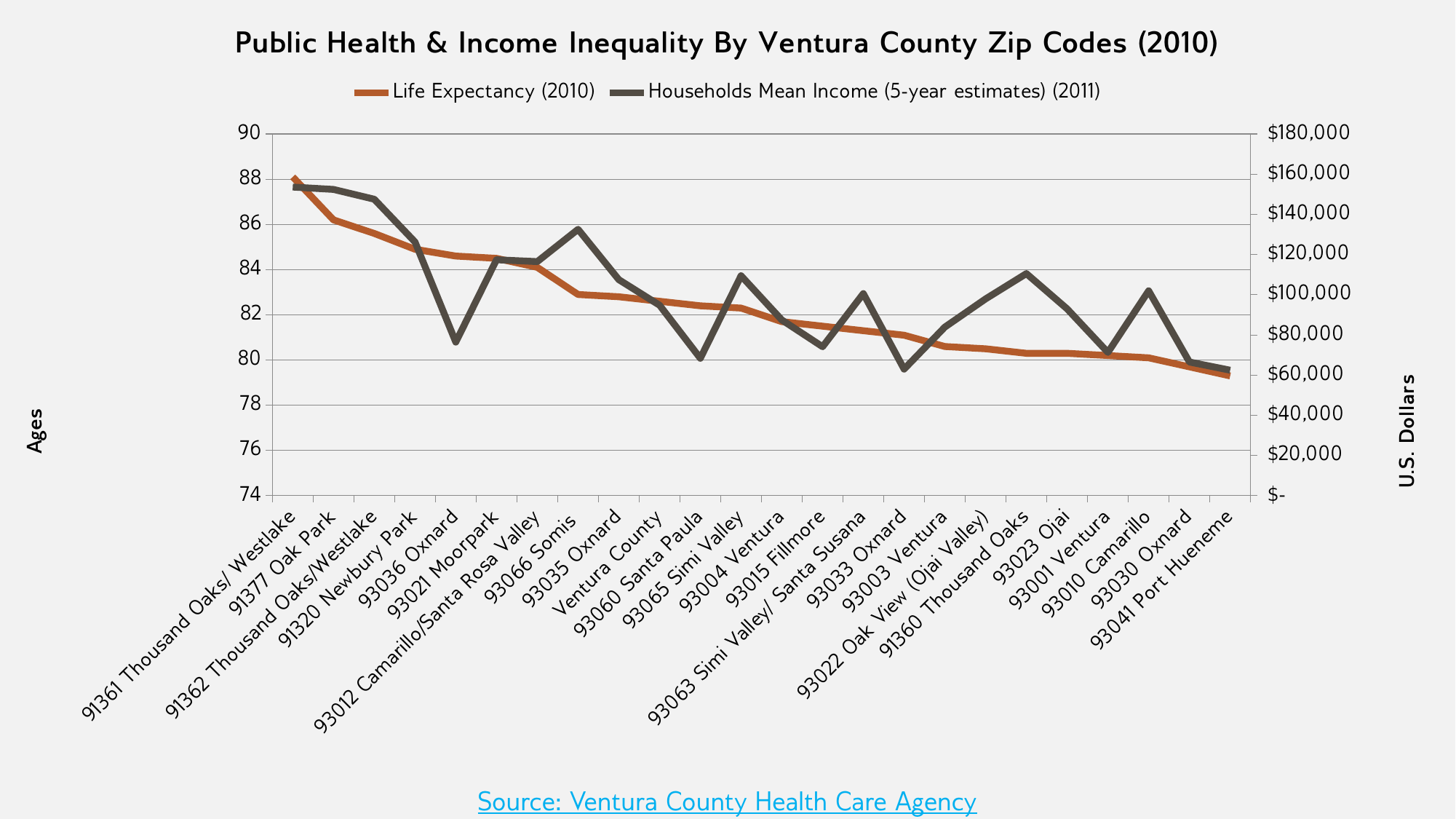

### Chart: Public Health & Income Inequality By Ventura County Zip Codes (2010)

| Category | Life Expectancy (2010) | Households Mean Income (5-year estimates) (2011) |
|---|---|---|
| 91361 Thousand Oaks/ Westlake | 88.1 | 153569.0 |
| 91377 Oak Park | 86.2 | 152399.0 |
| 91362 Thousand Oaks/Westlake | 85.6 | 147528.0 |
| 91320 Newbury Park | 84.9 | 126262.0 |
| 93036 Oxnard | 84.6 | 76430.0 |
| 93021 Moorpark | 84.5 | 117413.0 |
| 93012 Camarillo/Santa Rosa Valley | 84.1 | 116495.0 |
| 93066 Somis  | 82.9 | 132560.0 |
| 93035 Oxnard | 82.8 | 107498.0 |
| Ventura County | 82.6 | 94777.0 |
| 93060 Santa Paula | 82.4 | 68387.0 |
| 93065 Simi Valley | 82.3 | 109451.0 |
| 93004 Ventura | 81.7 | 87467.0 |
| 93015 Fillmore | 81.5 | 74138.0 |
| 93063 Simi Valley/ Santa Susana | 81.3 | 100570.0 |
| 93033 Oxnard | 81.1 | 63008.0 |
| 93003 Ventura | 80.6 | 83916.0 |
| 93022 Oak View (Ojai Valley) | 80.5 | 97940.0 |
| 91360 Thousand Oaks | 80.3 | 110515.0 |
| 93023 Ojai | 80.3 | 92979.0 |
| 93001 Ventura | 80.2 | 71317.0 |
| 93010 Camarillo | 80.1 | 101968.0 |
| 93030 Oxnard | 79.7 | 66544.0 |
| 93041 Port Hueneme | 79.3 | 62469.0 |
Source: Ventura County Health Care Agency